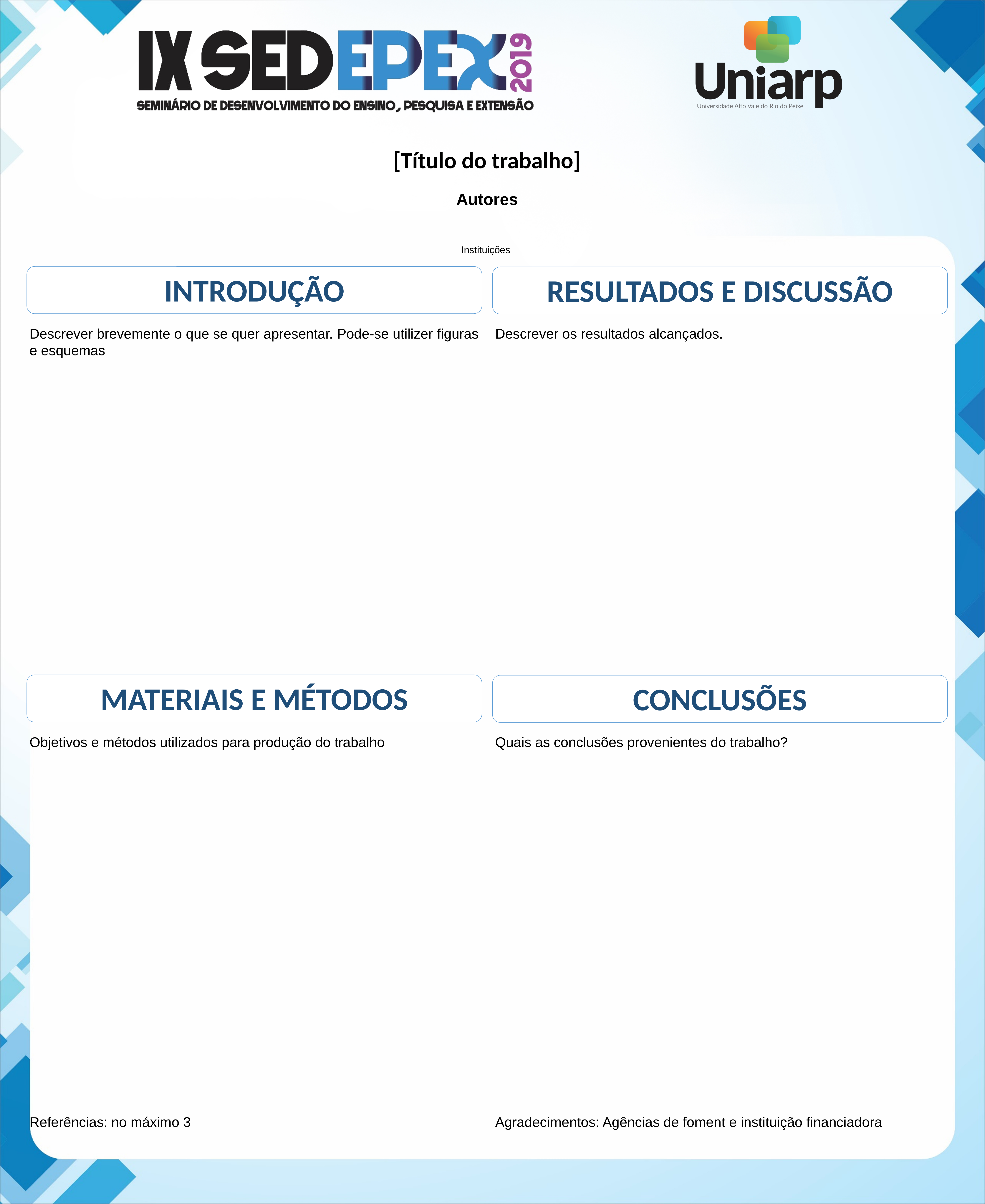

[Título do trabalho]
Autores
Instituições
INTRODUÇÃO
RESULTADOS E DISCUSSÃO
Descrever brevemente o que se quer apresentar. Pode-se utilizer figuras e esquemas
Descrever os resultados alcançados.
MATERIAIS E MÉTODOS
CONCLUSÕES
Objetivos e métodos utilizados para produção do trabalho
Quais as conclusões provenientes do trabalho?
Referências: no máximo 3
Agradecimentos: Agências de foment e instituição financiadora